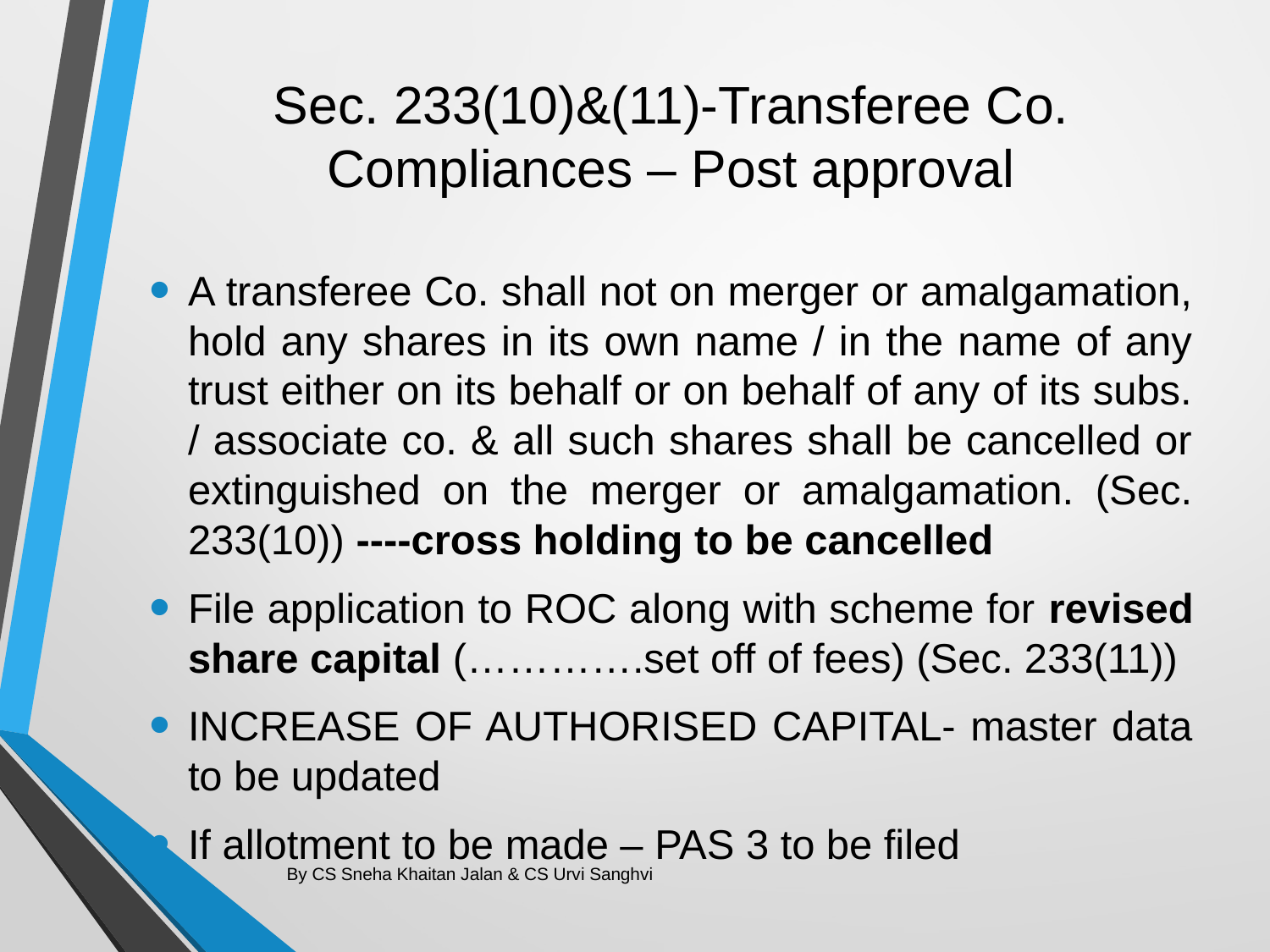

# Sec. 233(10)&(11)-Transferee Co. Compliances – Post approval
A transferee Co. shall not on merger or amalgamation, hold any shares in its own name / in the name of any trust either on its behalf or on behalf of any of its subs. / associate co. & all such shares shall be cancelled or extinguished on the merger or amalgamation. (Sec. 233(10)) ----cross holding to be cancelled
File application to ROC along with scheme for revised share capital (………….set off of fees) (Sec. 233(11))
INCREASE OF AUTHORISED CAPITAL- master data to be updated
If allotment to be made – PAS 3 to be filed
By CS Sneha Khaitan Jalan & CS Urvi Sanghvi